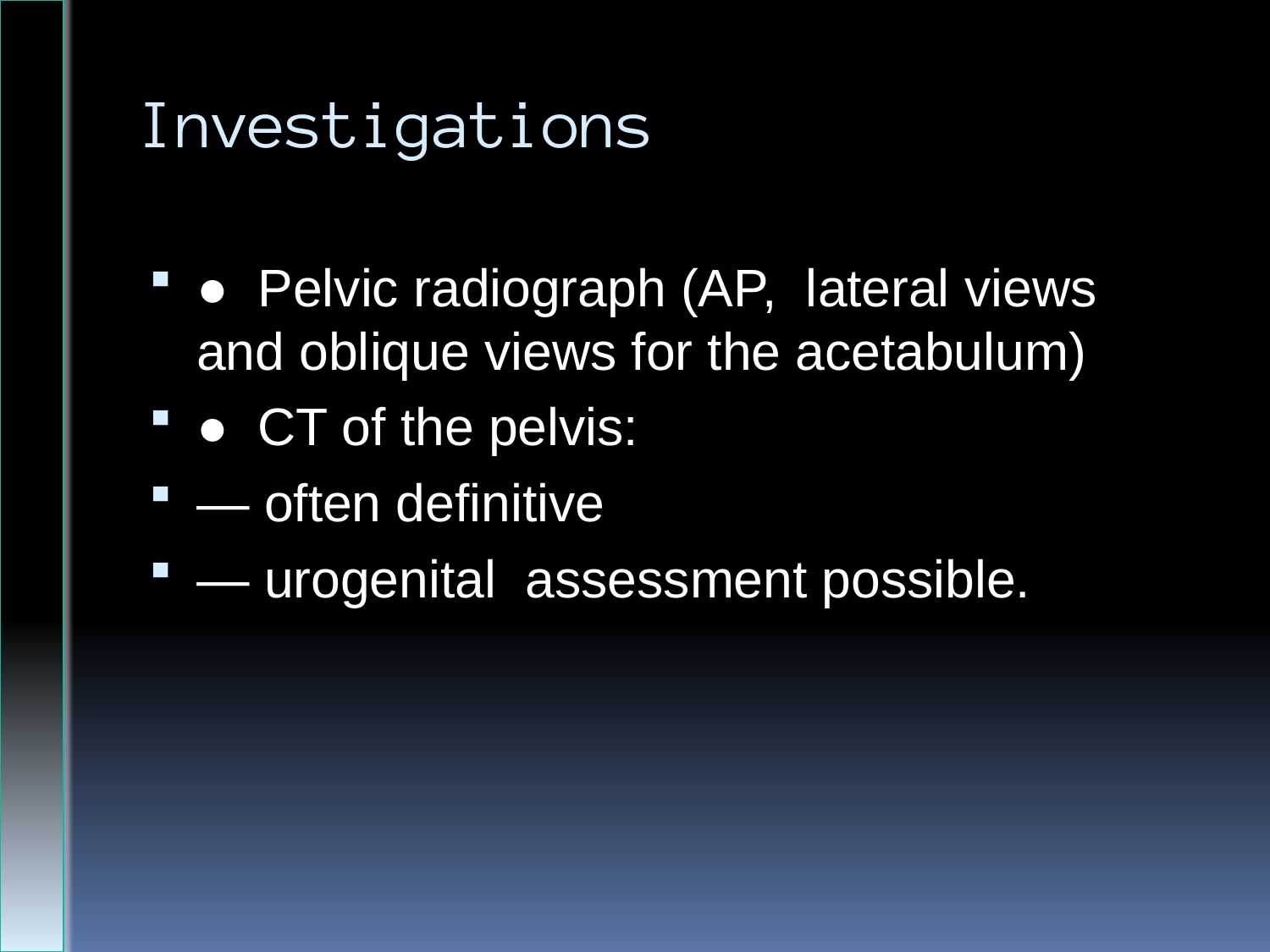

# Investigations
●  Pelvic radiograph (AP,  lateral views and oblique views for the acetabulum)
●  CT of the pelvis:
— often definitive
— urogenital  assessment possible.